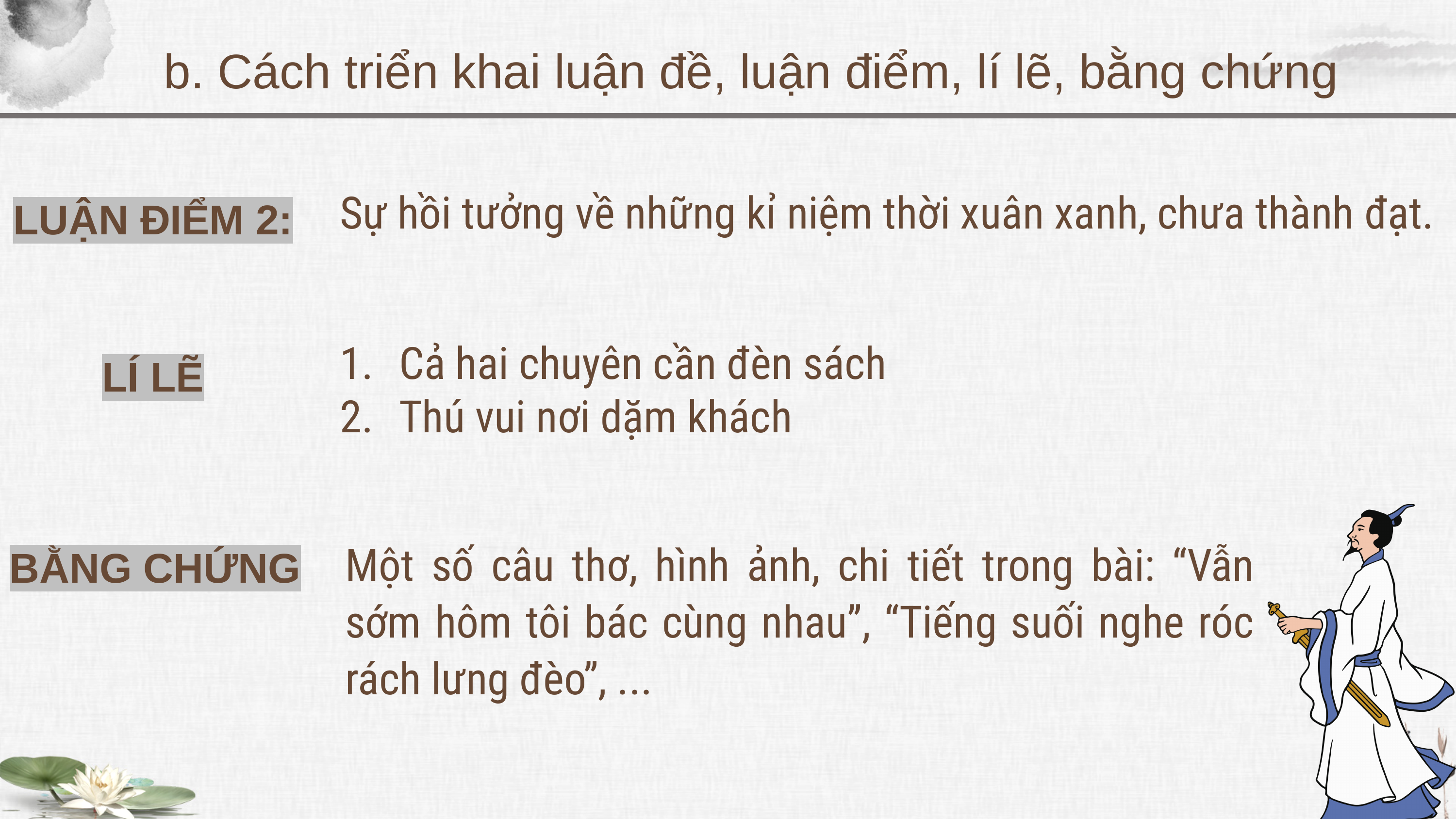

b. Cách triển khai luận đề, luận điểm, lí lẽ, bằng chứng

Sự hồi tưởng về những kỉ niệm thời xuân xanh, chưa thành đạt.
LUẬN ĐIỂM 2:
Cả hai chuyên cần đèn sách
Thú vui nơi dặm khách
LÍ LẼ

BẰNG CHỨNG
Một số câu thơ, hình ảnh, chi tiết trong bài: “Vẫn sớm hôm tôi bác cùng nhau”, “Tiếng suối nghe róc rách lưng đèo”, ...